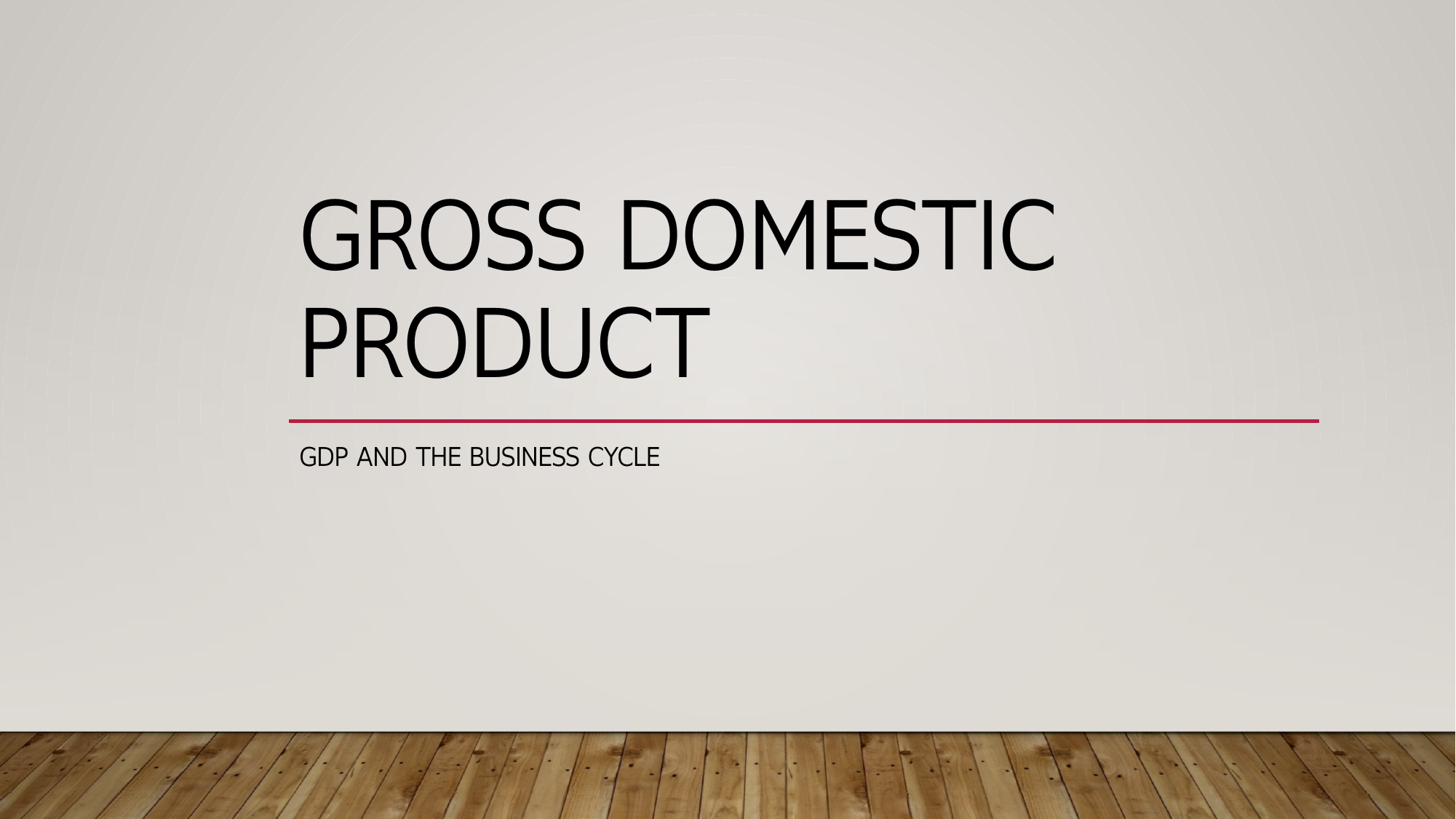

# Gross domestic product
GDP and the Business cycle